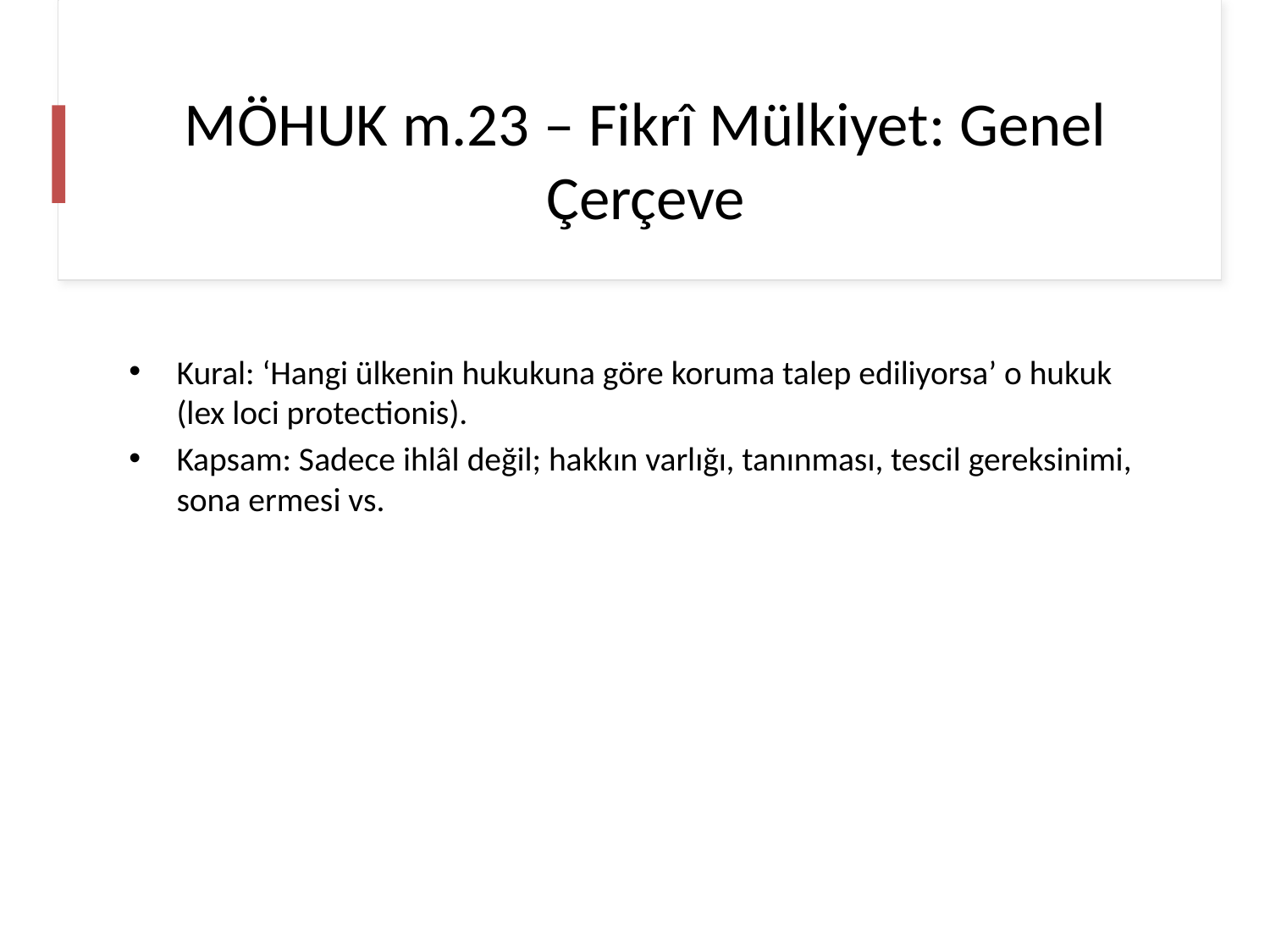

# MÖHUK m.23 – Fikrî Mülkiyet: Genel Çerçeve

Kural: ‘Hangi ülkenin hukukuna göre koruma talep ediliyorsa’ o hukuk (lex loci protectionis).
Kapsam: Sadece ihlâl değil; hakkın varlığı, tanınması, tescil gereksinimi, sona ermesi vs.